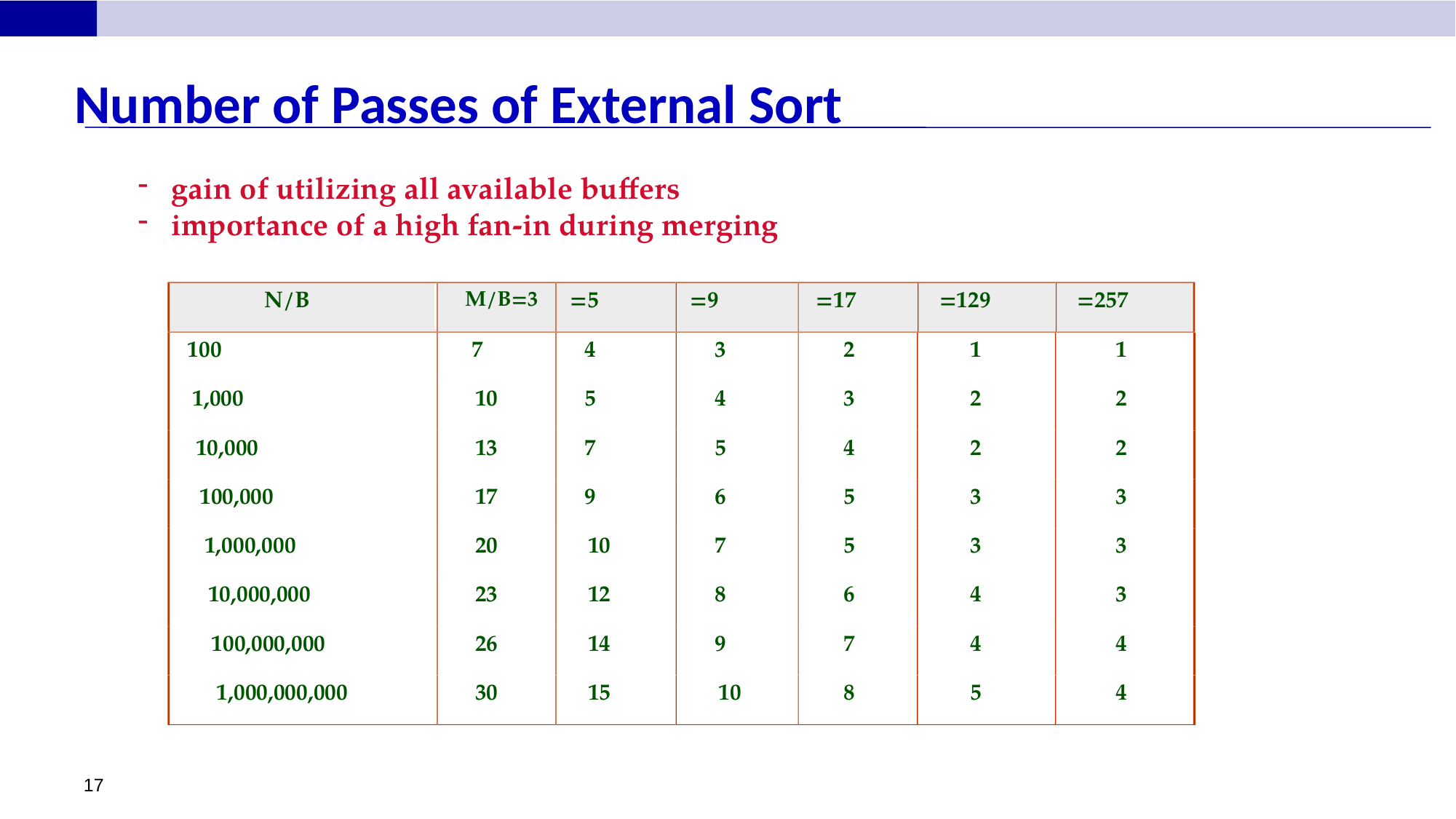

# Number of Passes of External Sort
 gain of utilizing all available buffers
 importance of a high fan-in during merging

          N/B

M/B=3

=5

=9

=17

=129

=257

100

7

4

3

2

1

1

1,000

10

5

4

3

2

2

10,000

13

7

5

4

2

2

100,000

17

9

6

5

3

3

1,000,000

20

10

7

5

3

3

10,000,000

23

12

8

6

4

3

100,000,000

26

14

9

7

4

4

1,000,000,000

30

15

10

8

5

4

17